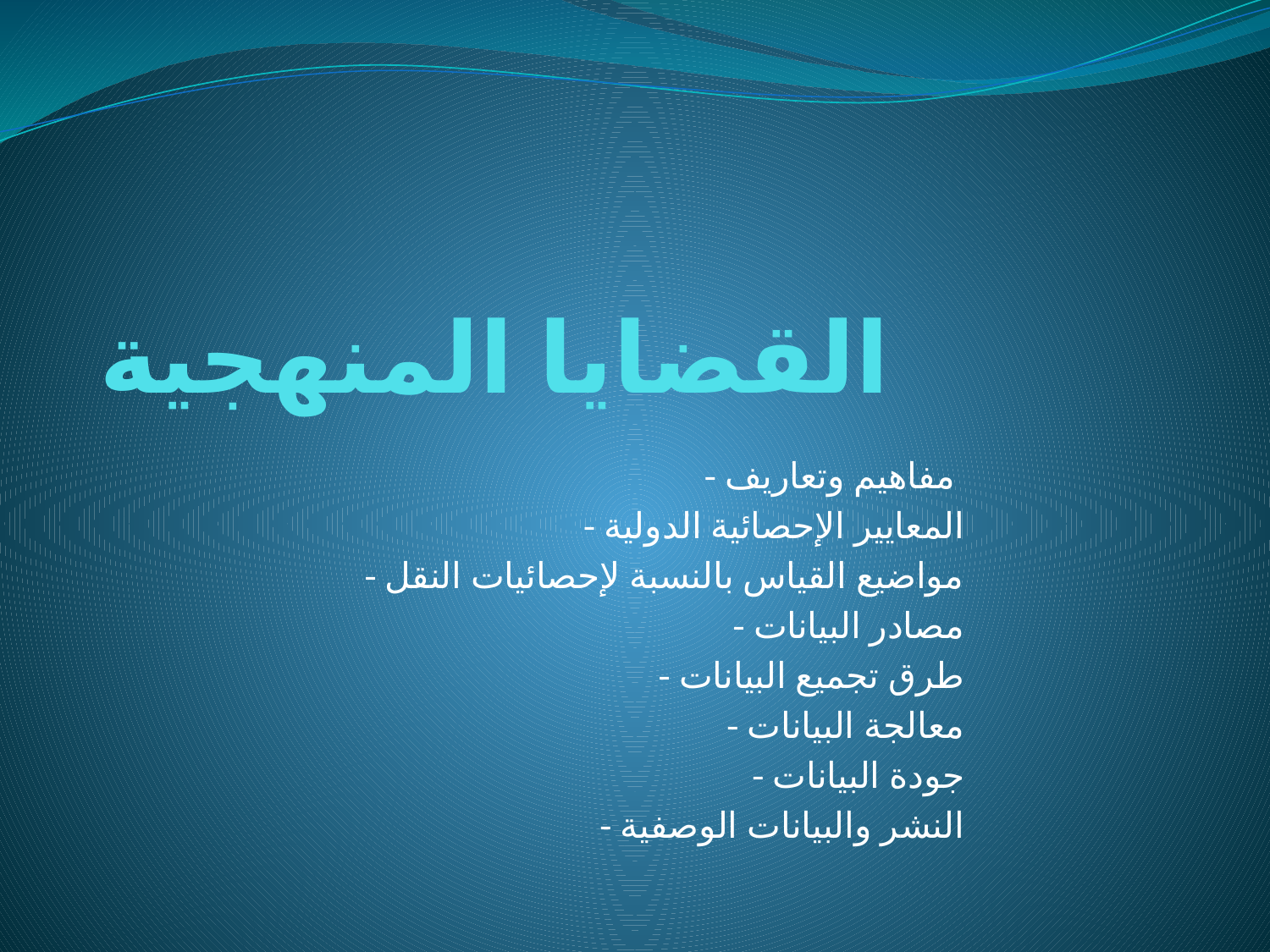

# القضايا المنهجية
- مفاهيم وتعاريف
- المعايير الإحصائية الدولية
- مواضيع القياس بالنسبة لإحصائيات النقل
- مصادر البيانات
- طرق تجميع البيانات
- معالجة البيانات
- جودة البيانات
- النشر والبيانات الوصفية